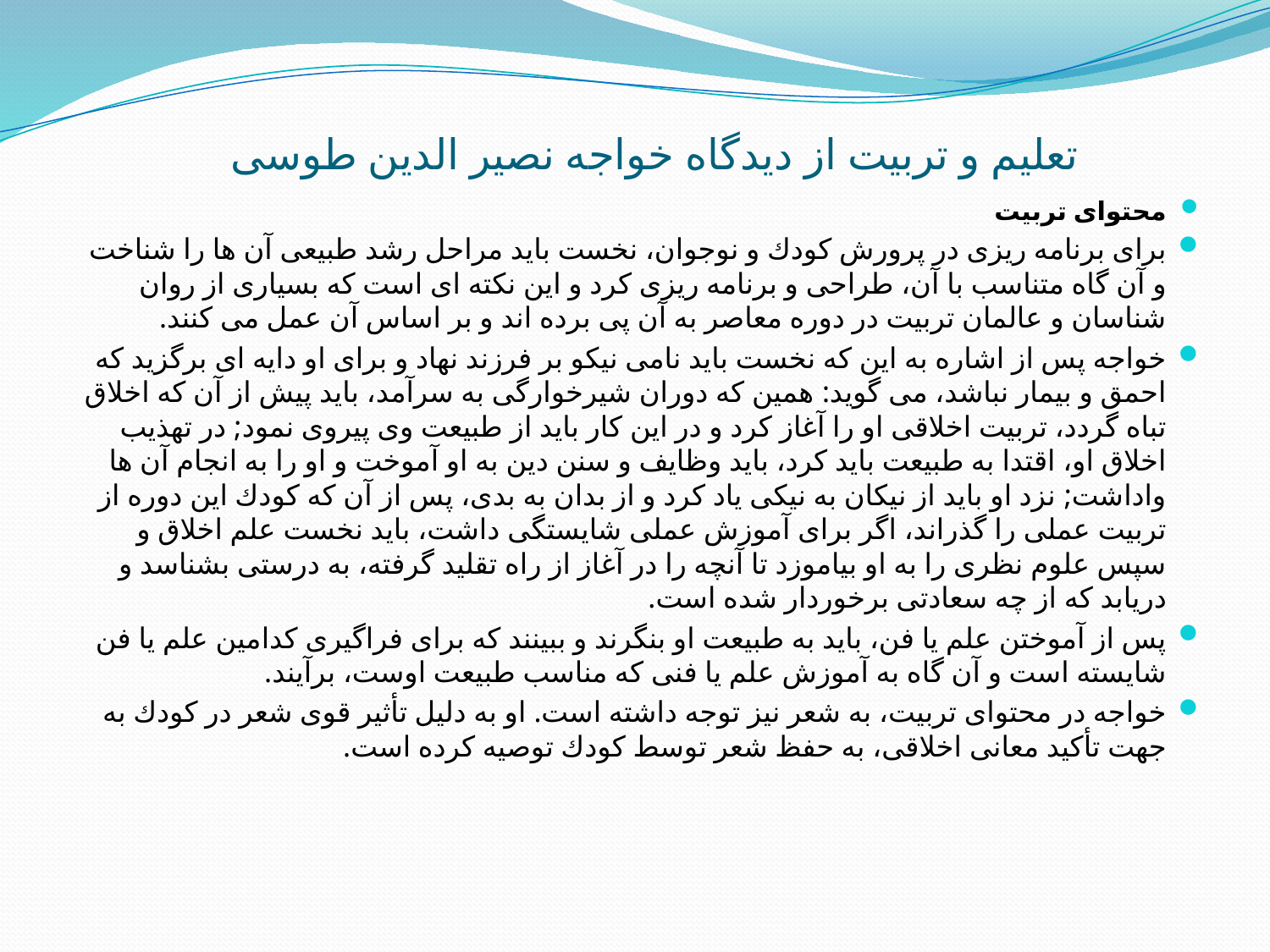

# تعلیم و تربیت از دیدگاه خواجه نصیر الدین طوسی
محتواى تربيت
براى برنامه ريزى در پرورش كودك و نوجوان، نخست بايد مراحل رشد طبيعى آن ها را شناخت و آن گاه متناسب با آن، طراحى و برنامه ريزى كرد و اين نكته اى است كه بسيارى از روان شناسان و عالمان تربيت در دوره معاصر به آن پى برده اند و بر اساس آن عمل مى كنند.
خواجه پس از اشاره به اين كه نخست بايد نامى نيكو بر فرزند نهاد و براى او دايه اى برگزيد كه احمق و بيمار نباشد، مى گويد: همين كه دوران شيرخوارگى به سرآمد، بايد پيش از آن كه اخلاق تباه گردد، تربيت اخلاقى او را آغاز كرد و در اين كار بايد از طبيعت وى پيروى نمود; در تهذيب اخلاق او، اقتدا به طبيعت بايد كرد، بايد وظايف و سنن دين به او آموخت و او را به انجام آن ها واداشت; نزد او بايد از نيكان به نيكى ياد كرد و از بدان به بدى، پس از آن كه كودك اين دوره از تربيت عملى را گذراند، اگر براى آموزش عملى شايستگى داشت، بايد نخست علم اخلاق و سپس علوم نظرى را به او بياموزد تا آنچه را در آغاز از راه تقليد گرفته، به درستى بشناسد و دريابد كه از چه سعادتى برخوردار شده است.
پس از آموختن علم يا فن، بايد به طبيعت او بنگرند و ببينند كه براى فراگيرى كدامين علم يا فن شايسته است و آن گاه به آموزش علم يا فنى كه مناسب طبيعت اوست، برآيند.
خواجه در محتواى تربيت، به شعر نيز توجه داشته است. او به دليل تأثير قوى شعر در كودك به جهت تأكيد معانى اخلاقى، به حفظ شعر توسط كودك توصيه كرده است.